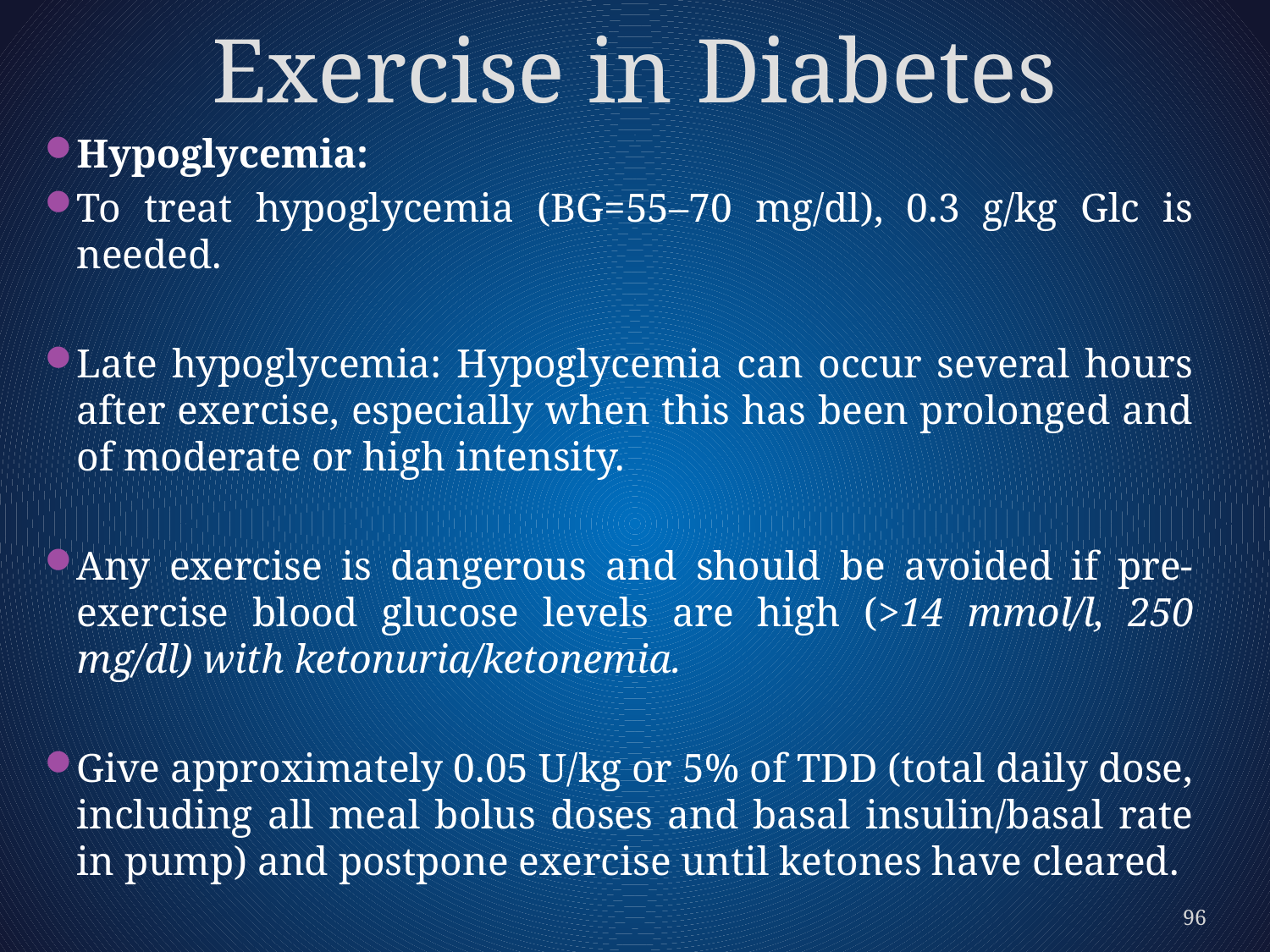

# Exercise in Diabetes
Hypoglycemia:
To treat hypoglycemia (BG=55–70 mg/dl), 0.3 g/kg Glc is needed.

Late hypoglycemia: Hypoglycemia can occur several hours after exercise, especially when this has been prolonged and of moderate or high intensity.

Any exercise is dangerous and should be avoided if pre-exercise blood glucose levels are high (>14 mmol/l, 250 mg/dl) with ketonuria/ketonemia.

Give approximately 0.05 U/kg or 5% of TDD (total daily dose, including all meal bolus doses and basal insulin/basal rate in pump) and postpone exercise until ketones have cleared.

96